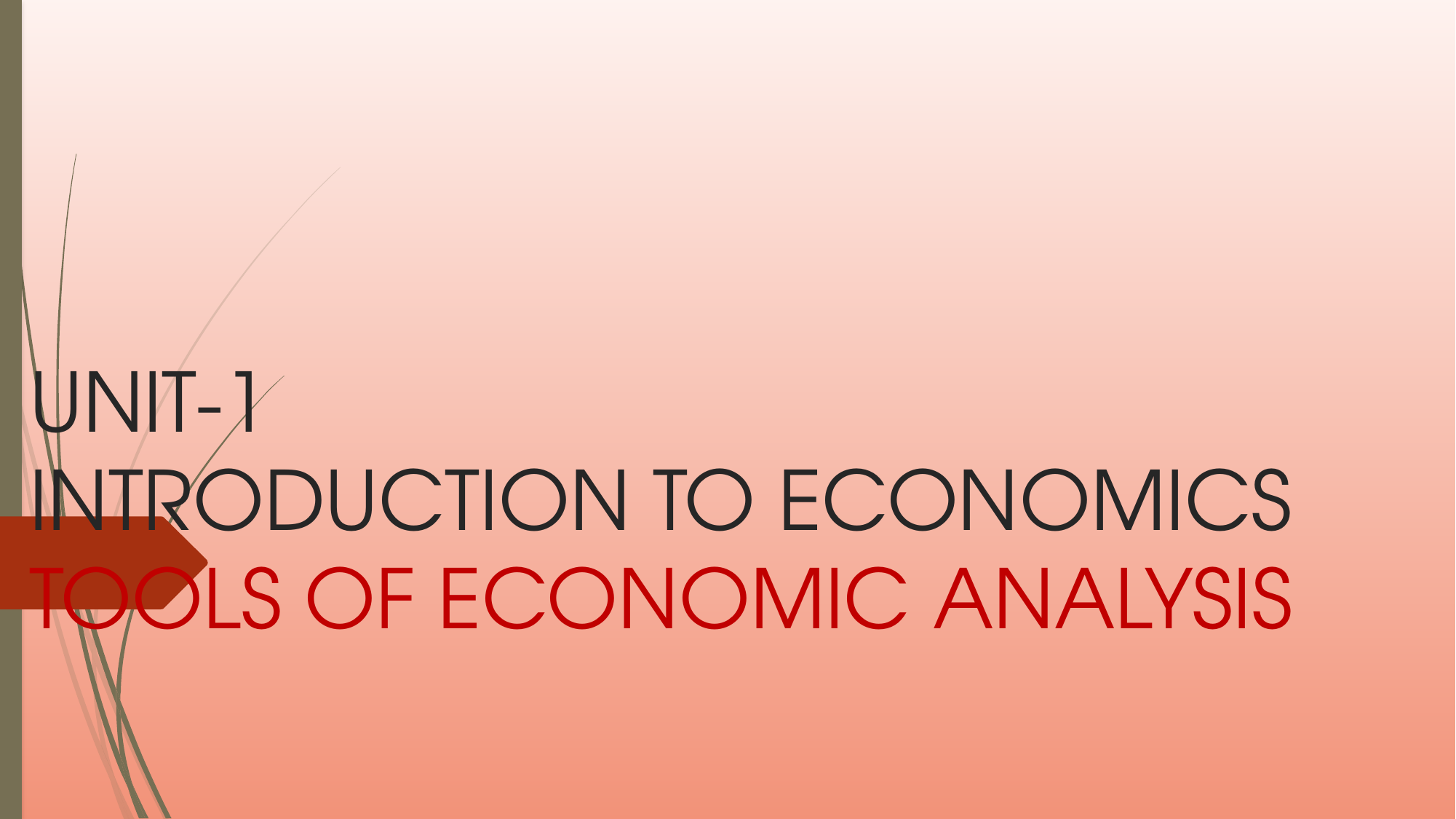

# UNIT-1 INTRODUCTION TO ECONOMICS TOOLS OF ECONOMIC ANALYSIS